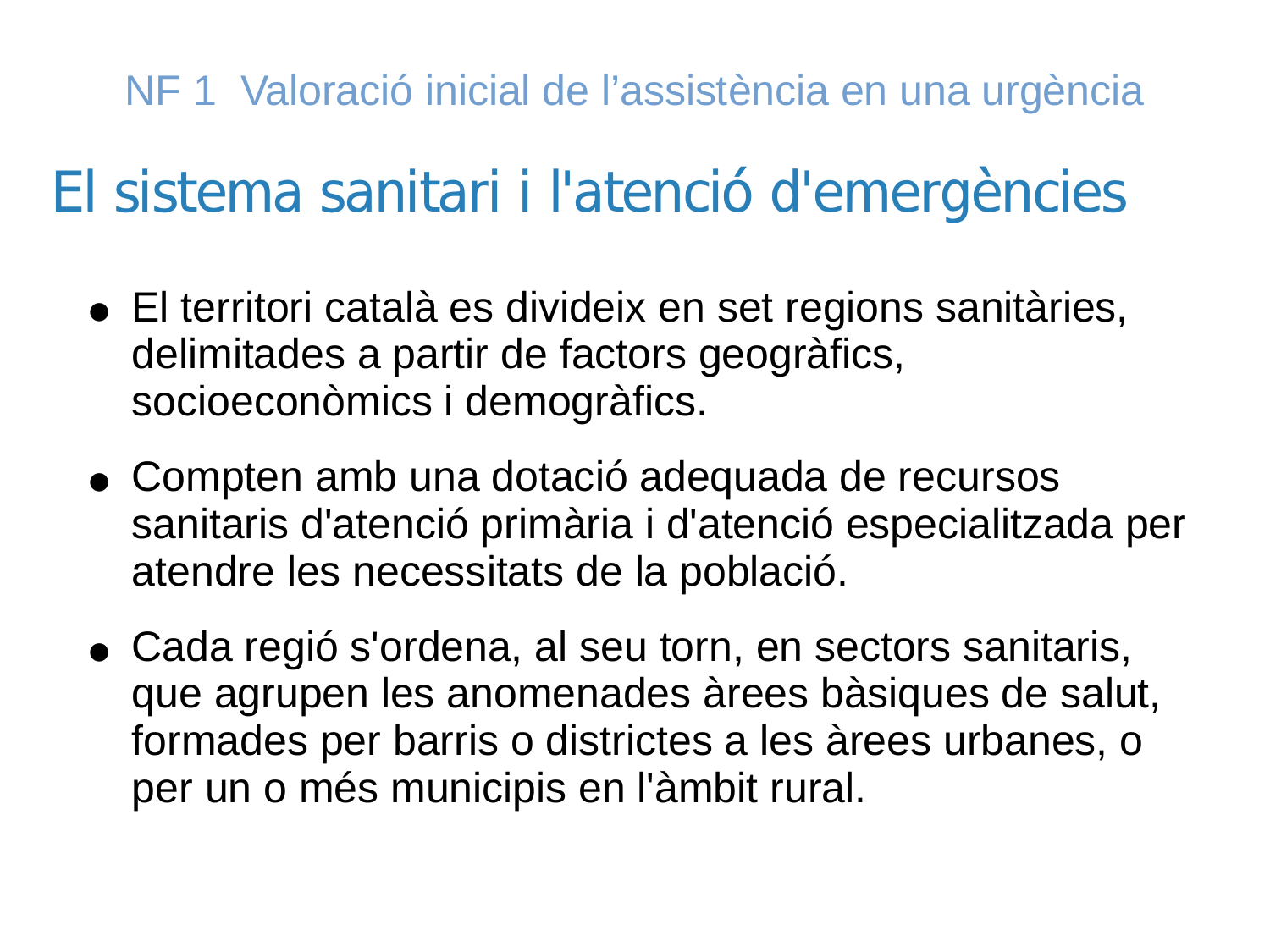

# NF 1  Valoració inicial de l’assistència en una urgència
El sistema sanitari i l'atenció d'emergències

El territori català es divideix en set regions sanitàries, delimitades a partir de factors geogràfics, socioeconòmics i demogràfics.
Compten amb una dotació adequada de recursos sanitaris d'atenció primària i d'atenció especialitzada per atendre les necessitats de la població.
Cada regió s'ordena, al seu torn, en sectors sanitaris, que agrupen les anomenades àrees bàsiques de salut, formades per barris o districtes a les àrees urbanes, o per un o més municipis en l'àmbit rural.